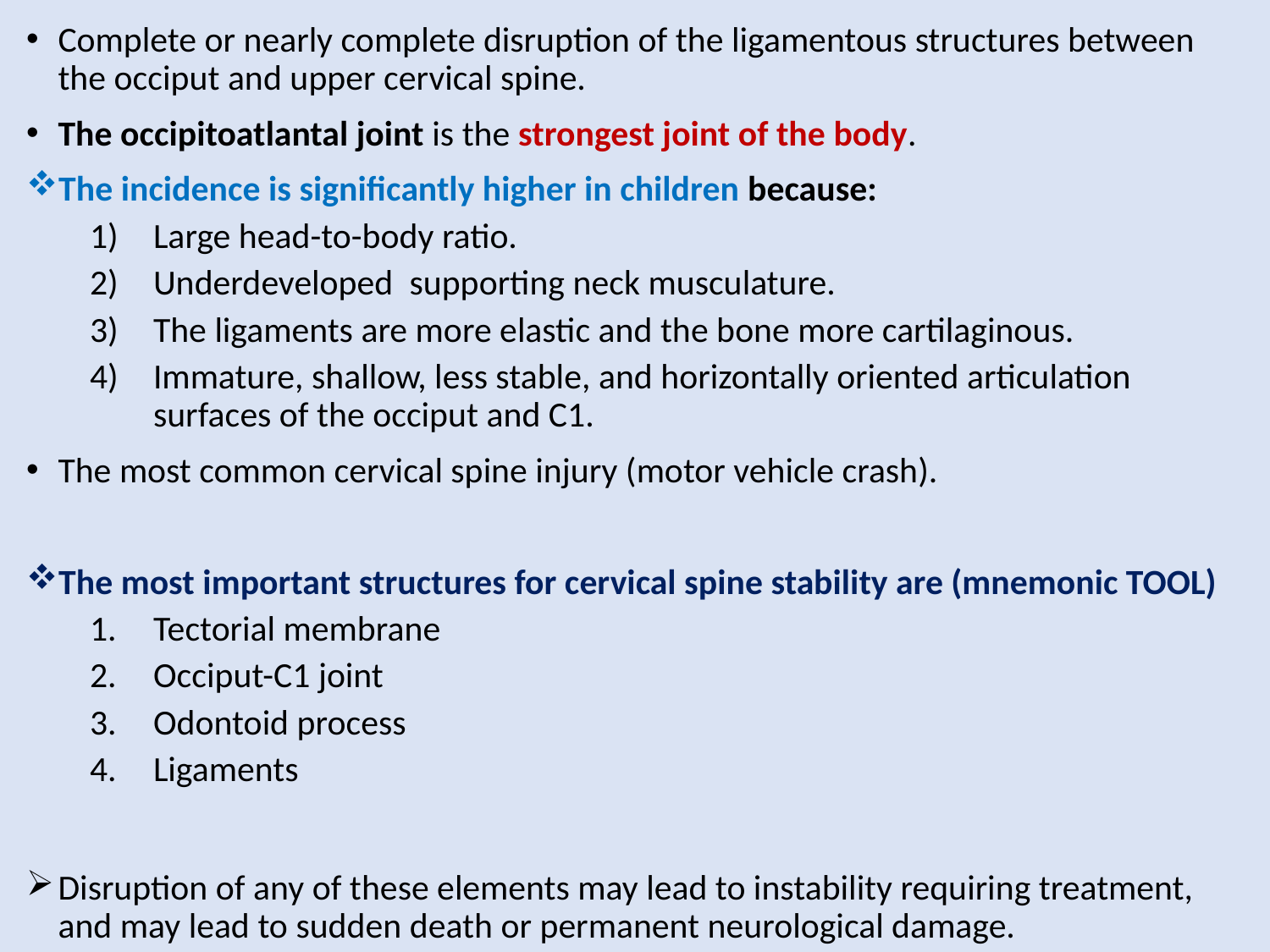

Complete or nearly complete disruption of the ligamentous structures between the occiput and upper cervical spine.
The occipitoatlantal joint is the strongest joint of the body.
The incidence is significantly higher in children because:
Large head-to-body ratio.
Underdeveloped  supporting neck musculature.
The ligaments are more elastic and the bone more cartilaginous.
Immature, shallow, less stable, and horizontally oriented articulation surfaces of the occiput and C1.
The most common cervical spine injury (motor vehicle crash).

The most important structures for cervical spine stability are (mnemonic TOOL)
Tectorial membrane
Occiput-C1 joint
Odontoid process
Ligaments

Disruption of any of these elements may lead to instability requiring treatment, and may lead to sudden death or permanent neurological damage.